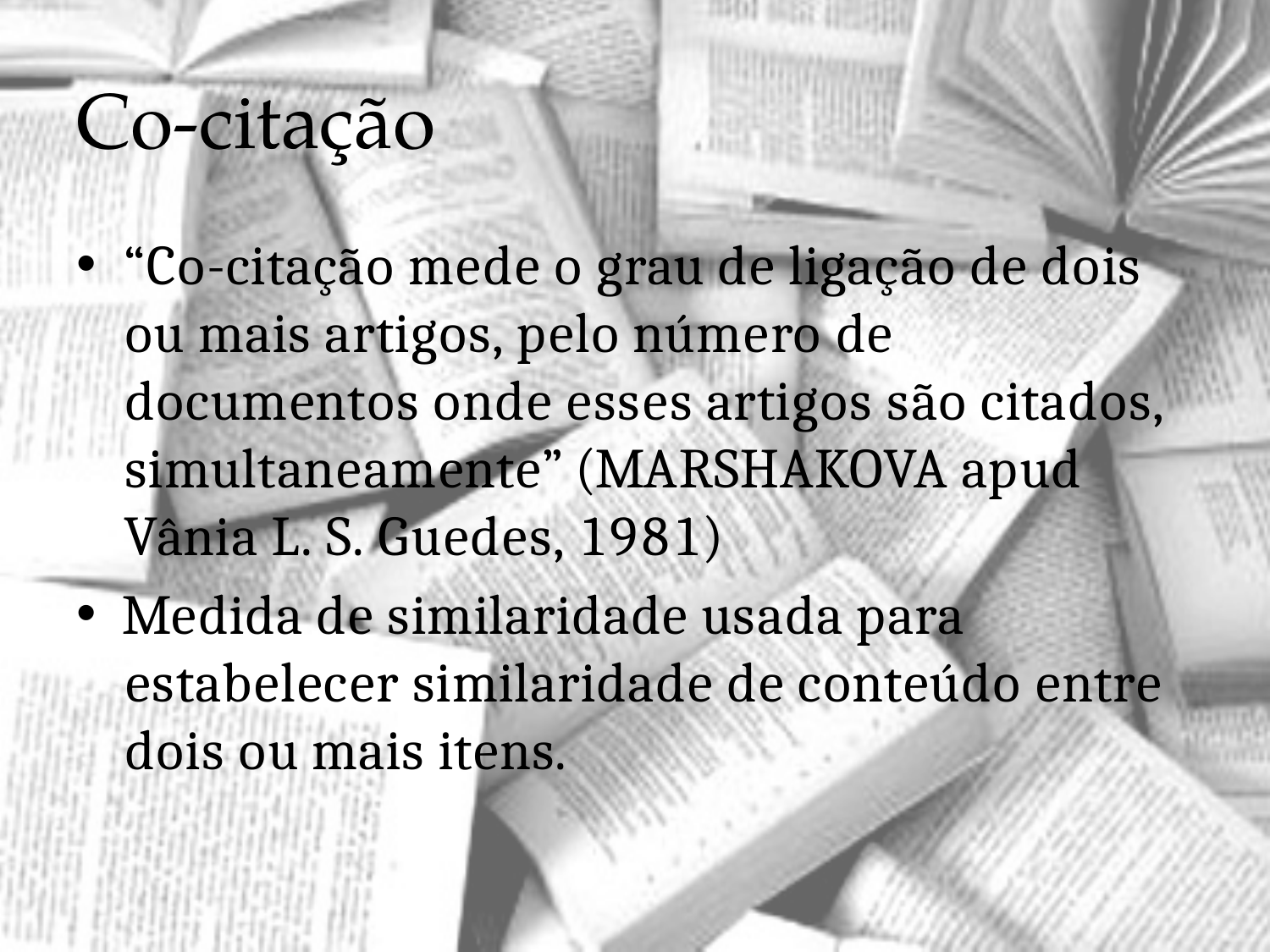

# Co-citação
“Co-citação mede o grau de ligação de dois ou mais artigos, pelo número de documentos onde esses artigos são citados, simultaneamente” (MARSHAKOVA apud Vânia L. S. Guedes, 1981)
Medida de similaridade usada para estabelecer similaridade de conteúdo entre dois ou mais itens.